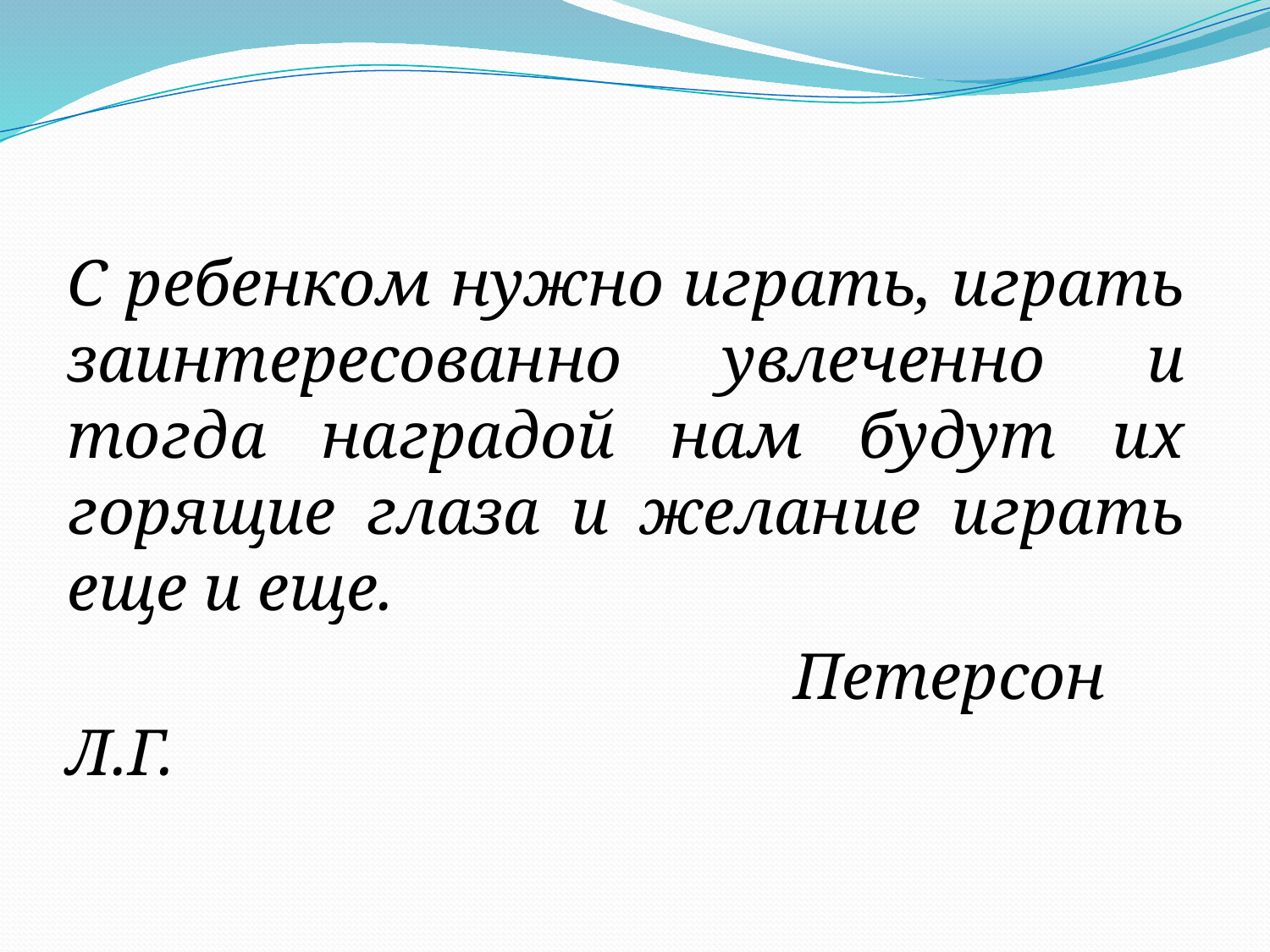

#
С ребенком нужно играть, играть заинтересованно увлеченно и тогда наградой нам будут их горящие глаза и желание играть еще и еще.
                                            Петерсон Л.Г.